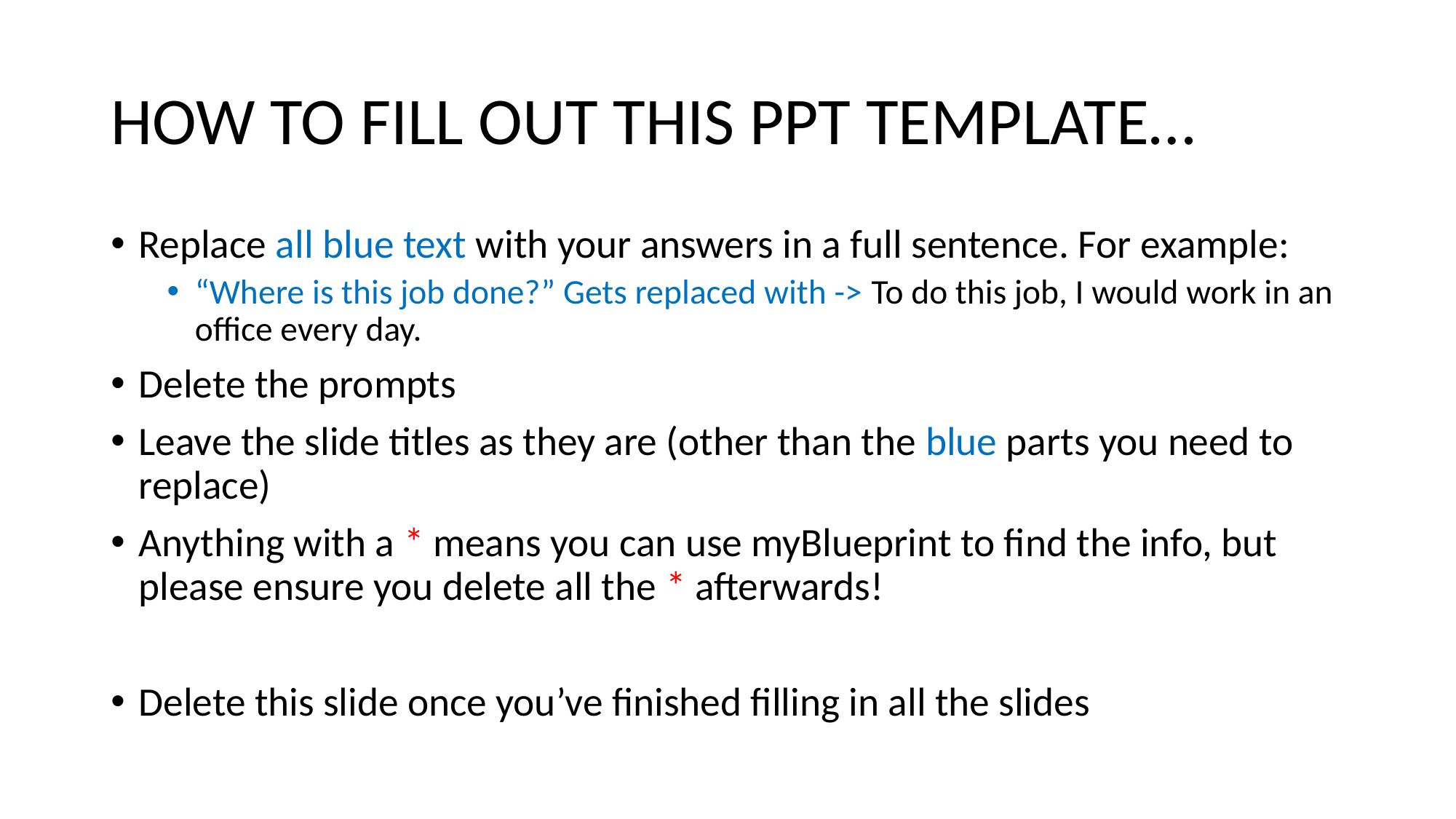

# HOW TO FILL OUT THIS PPT TEMPLATE…
Replace all blue text with your answers in a full sentence. For example:
“Where is this job done?” Gets replaced with -> To do this job, I would work in an office every day.
Delete the prompts
Leave the slide titles as they are (other than the blue parts you need to replace)
Anything with a * means you can use myBlueprint to find the info, but please ensure you delete all the * afterwards!

Delete this slide once you’ve finished filling in all the slides